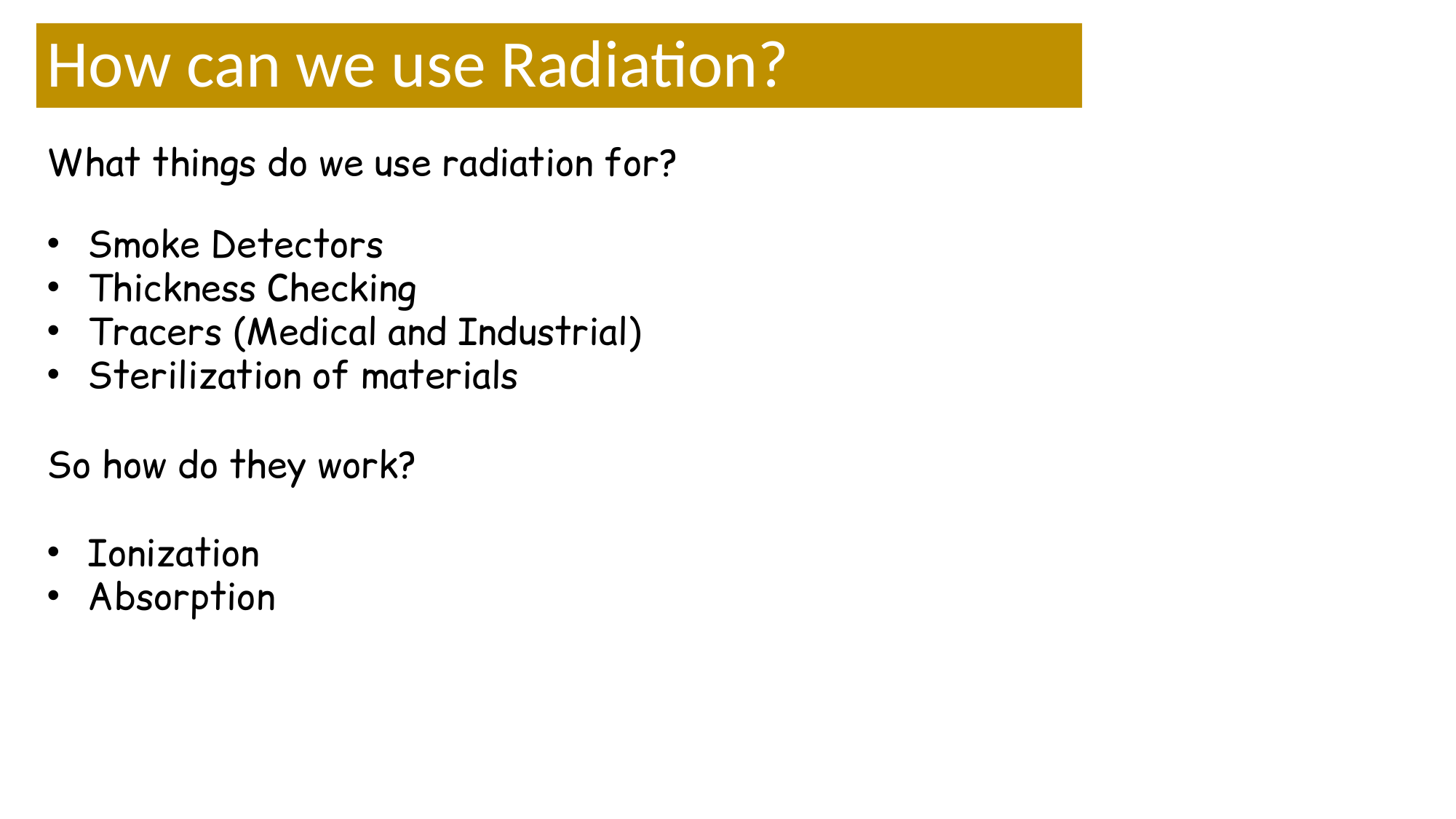

How can we use Radiation?
What things do we use radiation for?
Smoke Detectors
Thickness Checking
Tracers (Medical and Industrial)
Sterilization of materials
So how do they work?
Ionization
Absorption